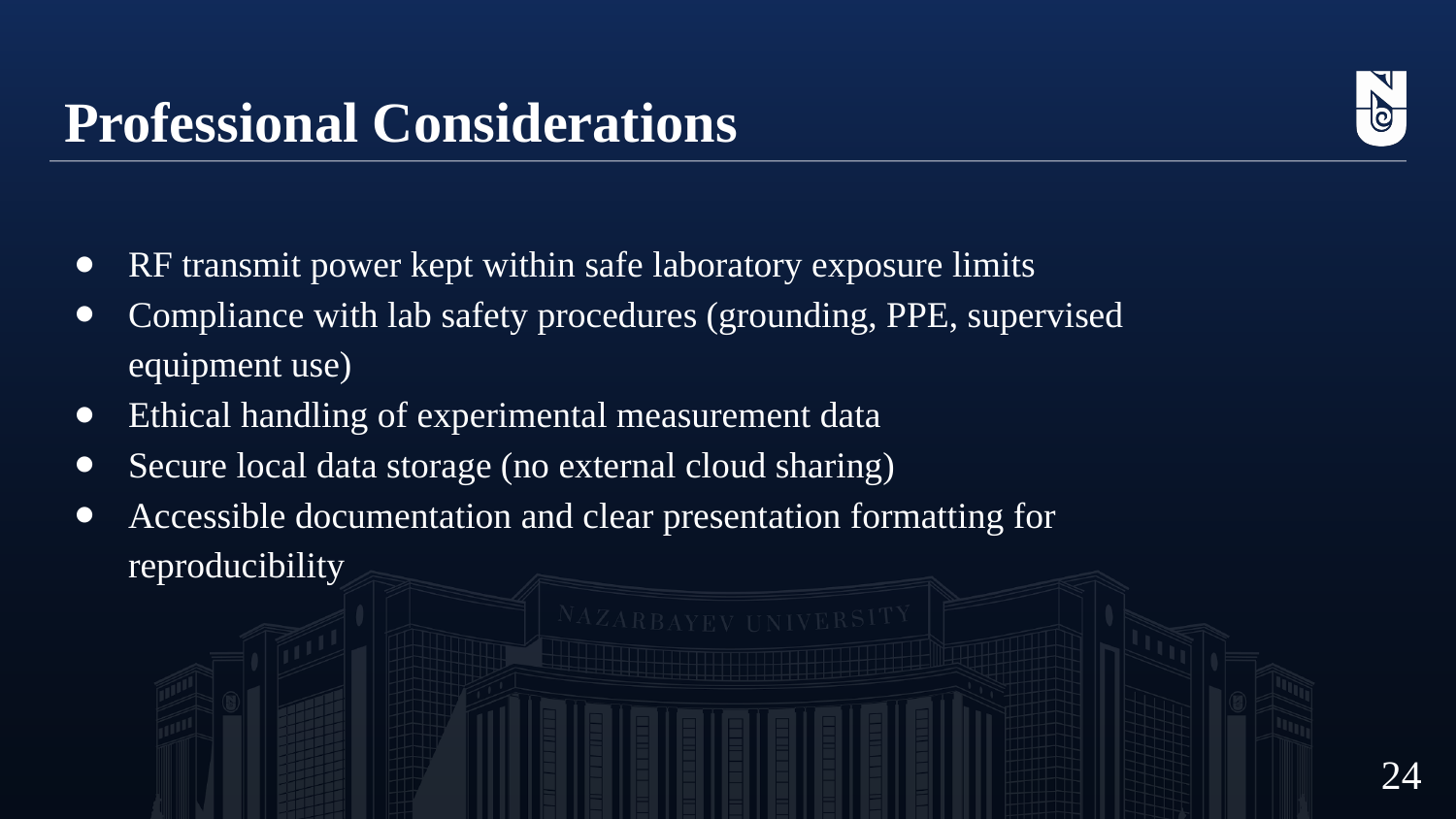

# Professional Considerations
RF transmit power kept within safe laboratory exposure limits
Compliance with lab safety procedures (grounding, PPE, supervised equipment use)
Ethical handling of experimental measurement data
Secure local data storage (no external cloud sharing)
Accessible documentation and clear presentation formatting for reproducibility
24